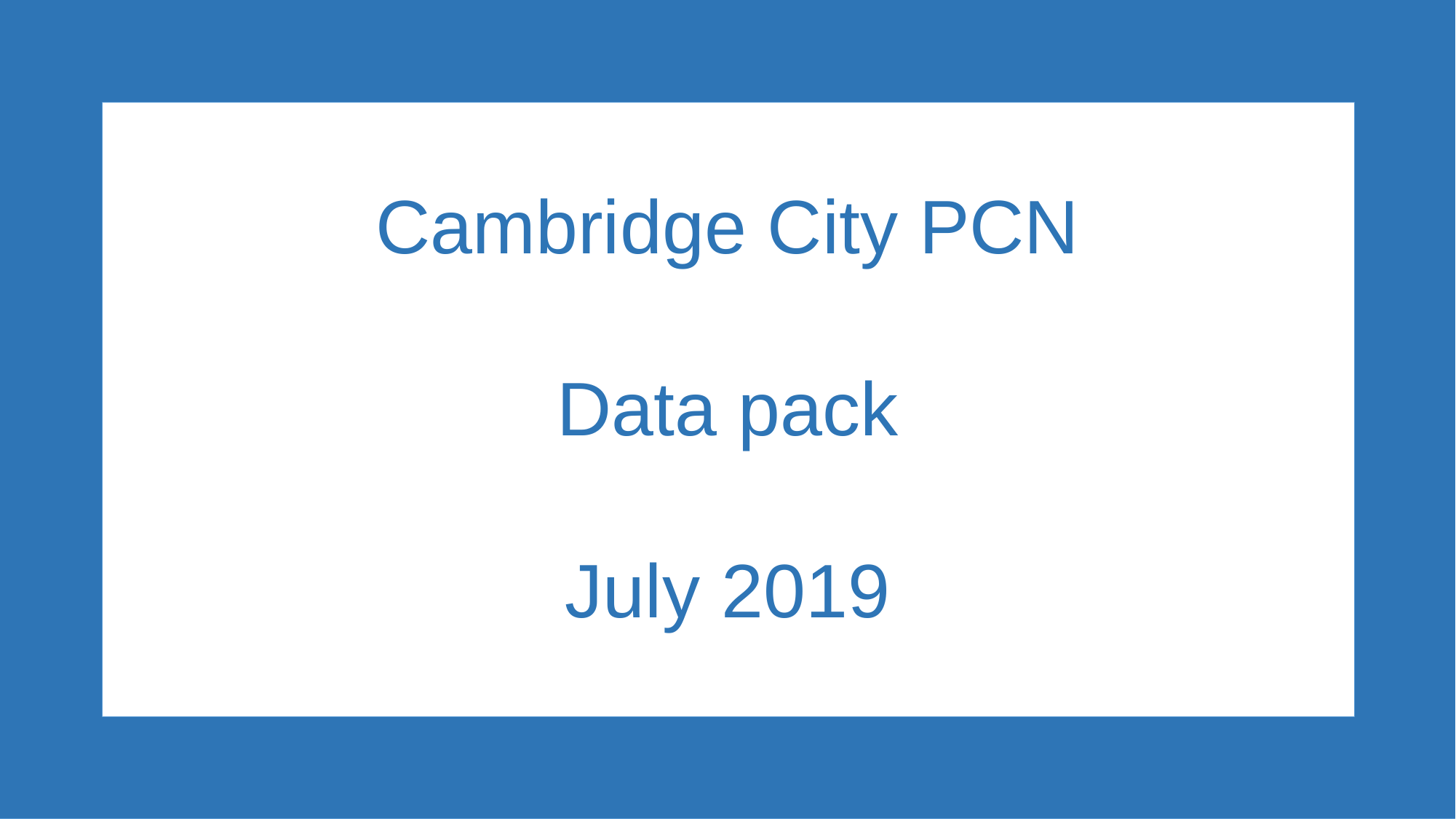

Cambridge City PCN

Data pack

July 2019